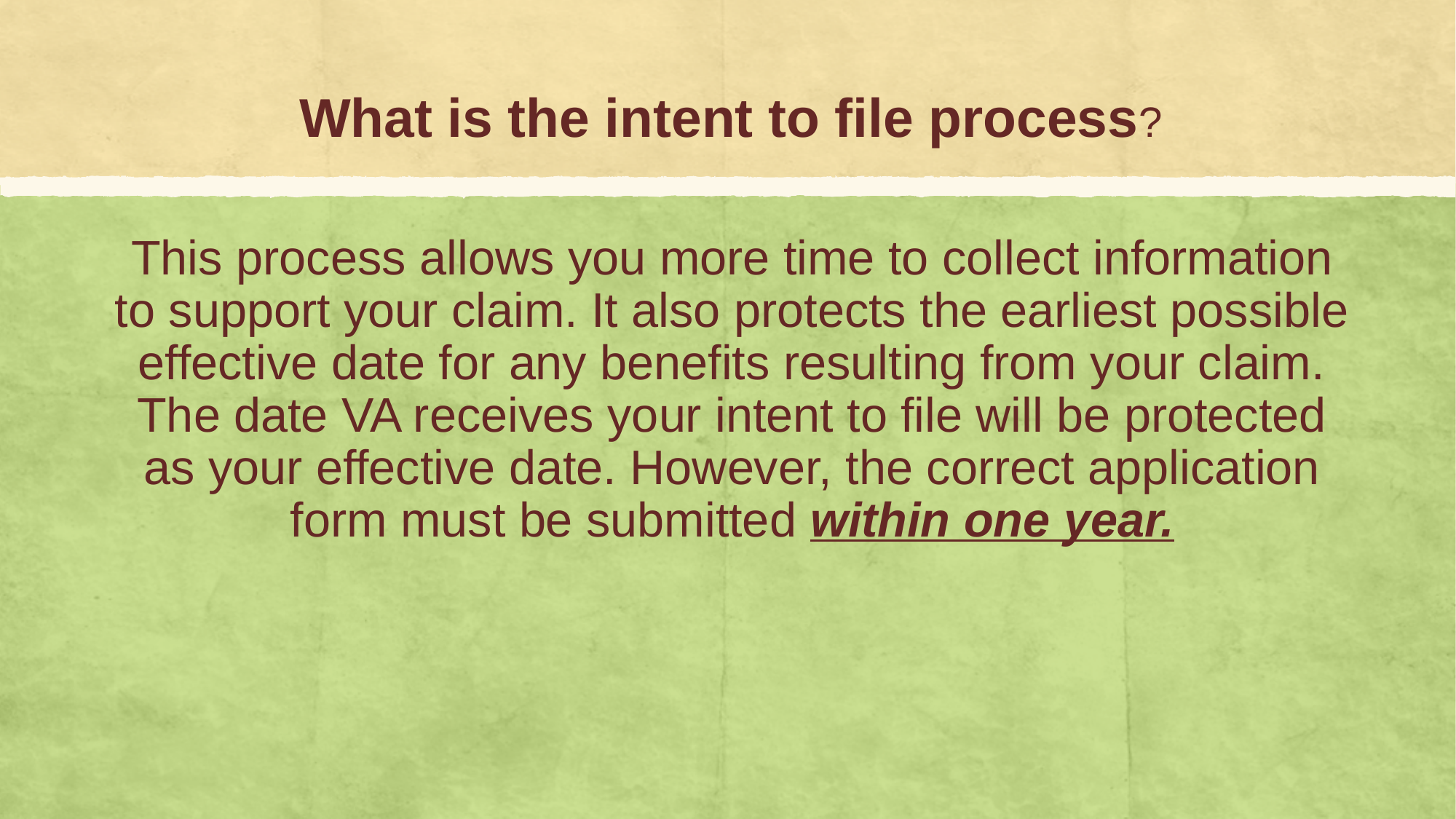

# What is the intent to file process?
This process allows you more time to collect information to support your claim. It also protects the earliest possible effective date for any benefits resulting from your claim. The date VA receives your intent to file will be protected as your effective date. However, the correct application form must be submitted within one year.